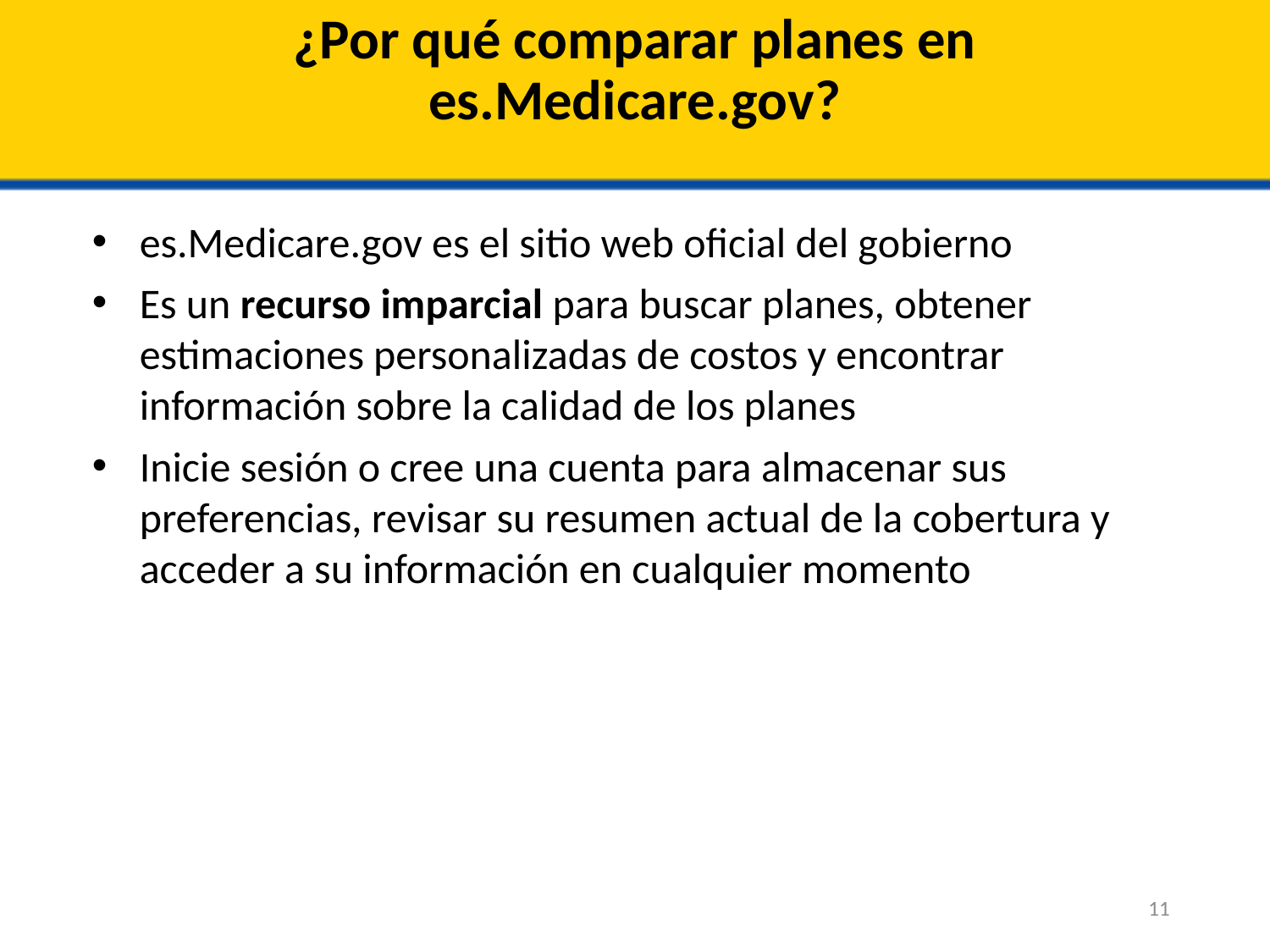

# ¿Por qué comparar planes en es.Medicare.gov?
es.Medicare.gov es el sitio web oficial del gobierno
Es un recurso imparcial para buscar planes, obtener estimaciones personalizadas de costos y encontrar información sobre la calidad de los planes
Inicie sesión o cree una cuenta para almacenar sus preferencias, revisar su resumen actual de la cobertura y acceder a su información en cualquier momento

11